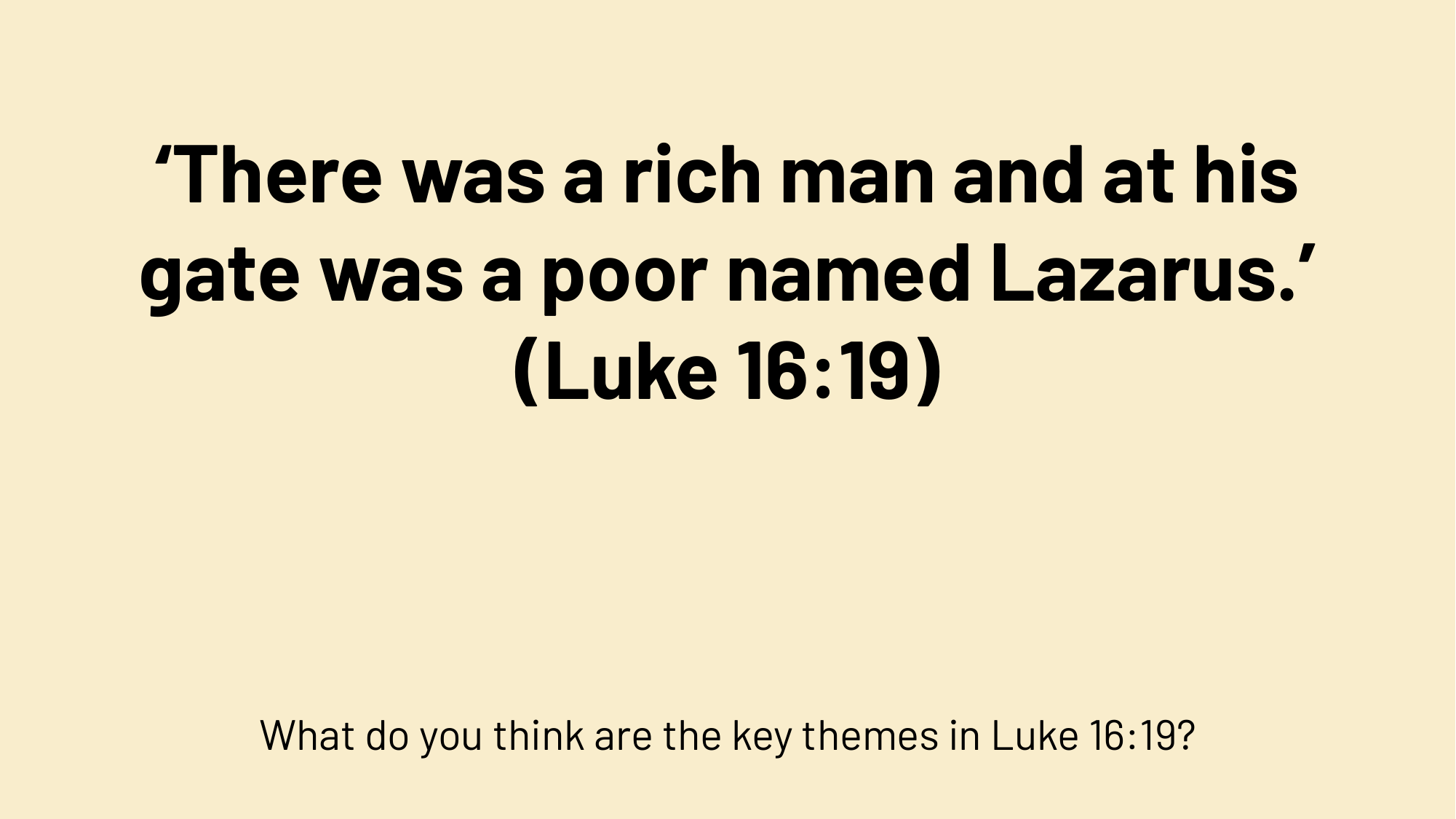

‘There was a rich man and at his gate was a poor named Lazarus.’ (Luke 16:19)
What do you think are the key themes in Luke 16:19?